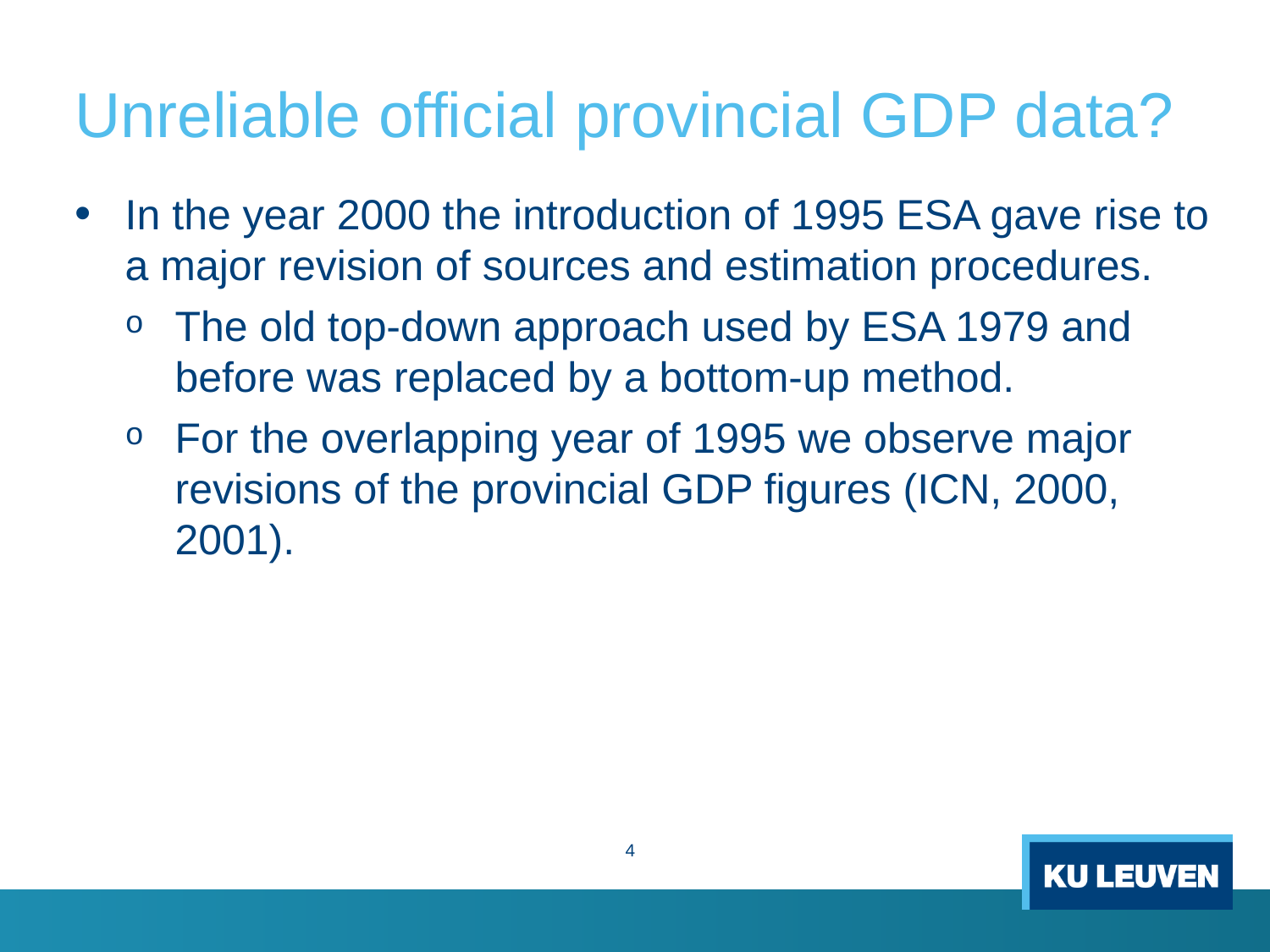

# Unreliable official provincial GDP data?
In the year 2000 the introduction of 1995 ESA gave rise to a major revision of sources and estimation procedures.
The old top-down approach used by ESA 1979 and before was replaced by a bottom-up method.
For the overlapping year of 1995 we observe major revisions of the provincial GDP figures (ICN, 2000, 2001).

4